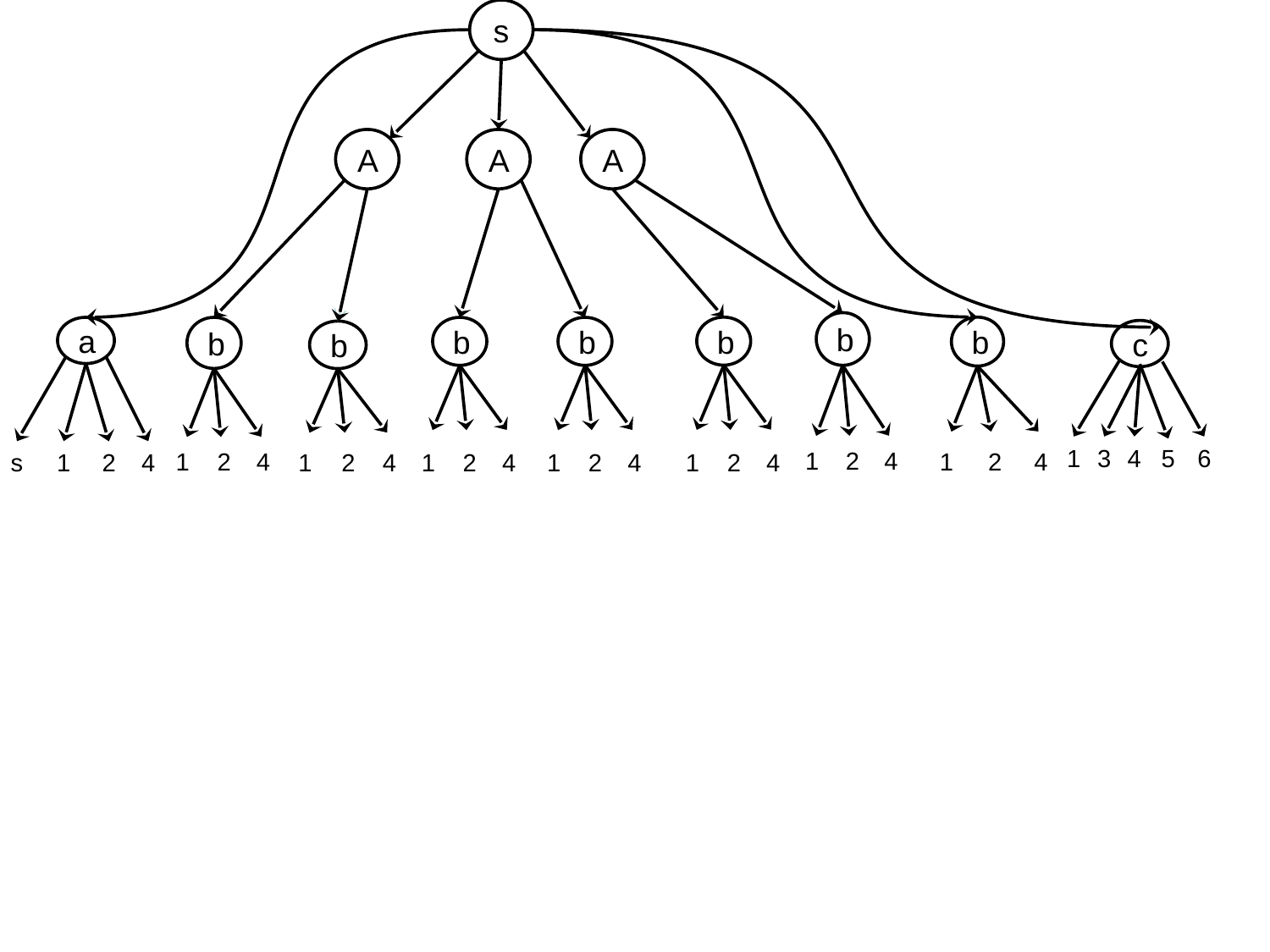

s
A
A
A
5
b
1
2
4
b
1
2
4
b
1
2
4
a
s
1
2
4
b
1
2
4
b
1
2
4
b
1
2
4
c
1
3
4
6
b
1
2
4